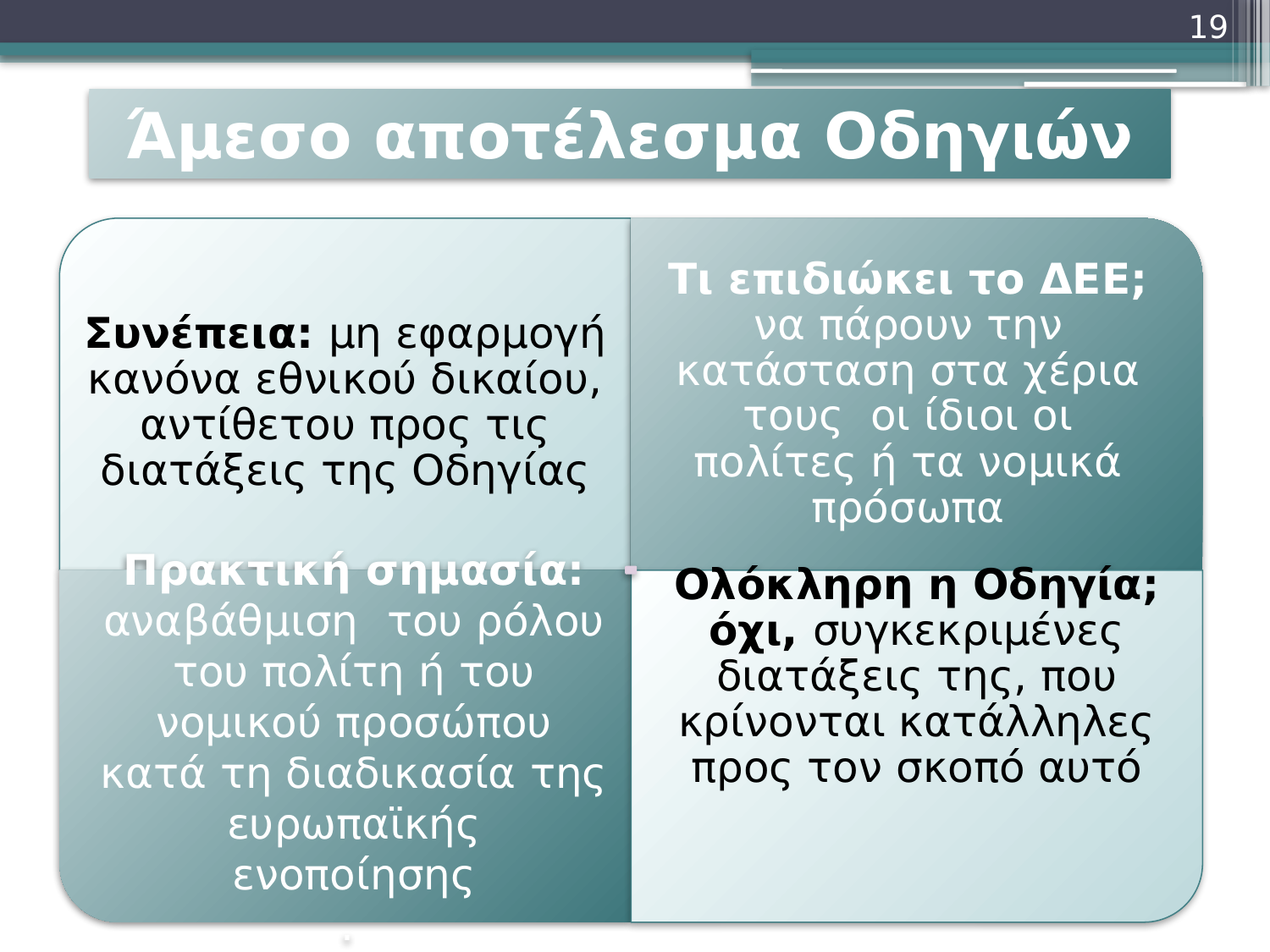

19
Άμεσο αποτέλεσμα Οδηγιών
Συνέπεια: μη εφαρμογή κανόνα εθνικού δικαίου, αντίθετου προς τις διατάξεις της Οδηγίας
Τι επιδιώκει το ΔΕΕ; να πάρουν την κατάσταση στα χέρια τους  οι ίδιοι οι πολίτες ή τα νομικά πρόσωπα
Πρακτική σημασία: αναβάθμιση  του ρόλου του πολίτη ή του νομικού προσώπου κατά τη διαδικασία της ευρωπαϊκής ενοποίησης
.
Ολόκληρη η Οδηγία; όχι, συγκεκριμένες διατάξεις της, που κρίνονται κατάλληλες προς τον σκοπό αυτό